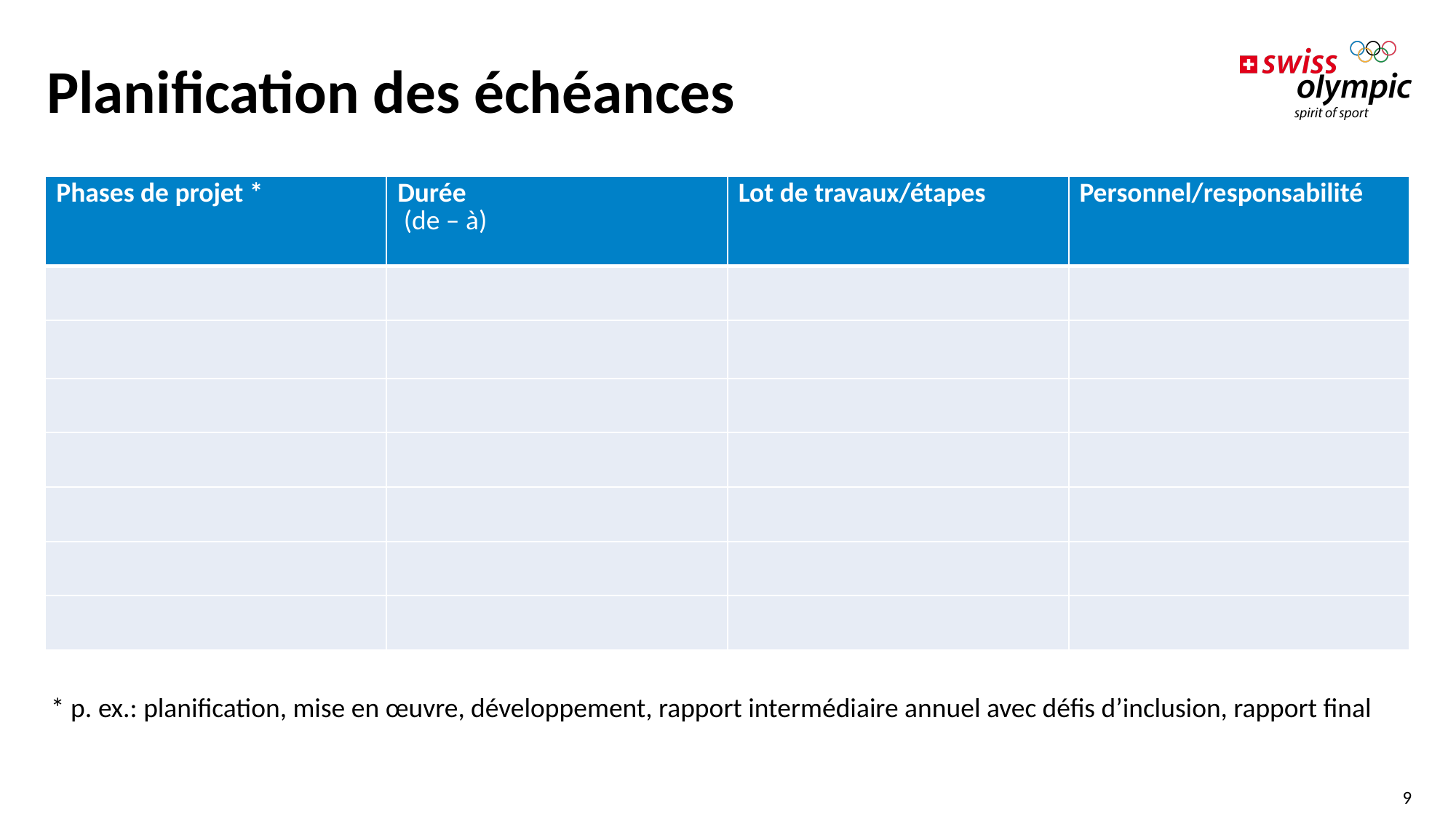

# Planification des échéances
| Phases de projet \* | Durée  (de – à) | Lot de travaux/étapes | Personnel/responsabilité |
| --- | --- | --- | --- |
|  |  |  |  |
|  |  |  |  |
|  |  |  |  |
|  |  |  |  |
|  |  |  |  |
|  |  |  |  |
|  |  |  |  |
* p. ex.: planification, mise en œuvre, développement, rapport intermédiaire annuel avec défis d’inclusion, rapport final
9